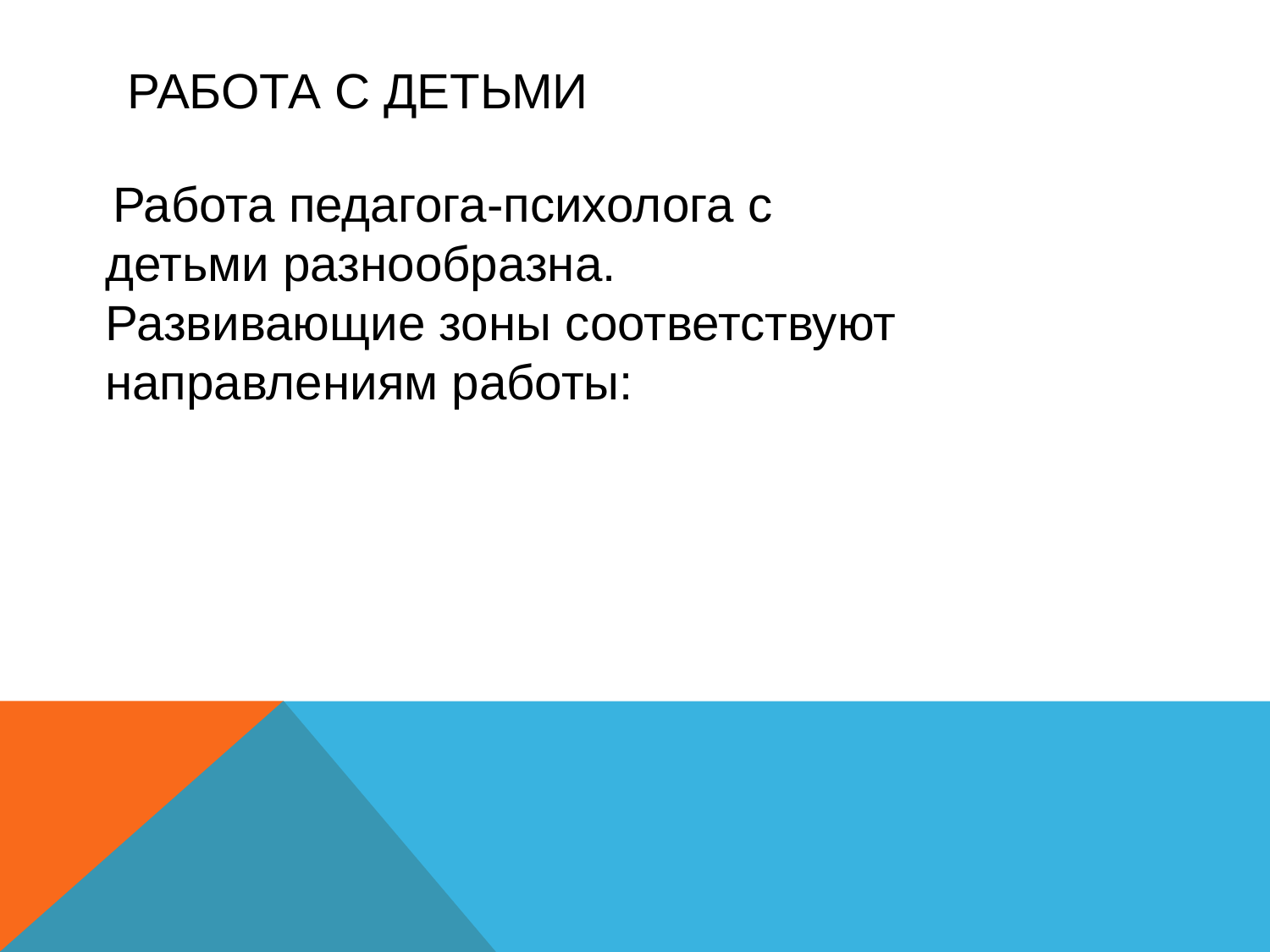

# Работа с детьми
    Работа педагога-психолога с детьми разнообразна. Развивающие зоны соответствуют направлениям работы: